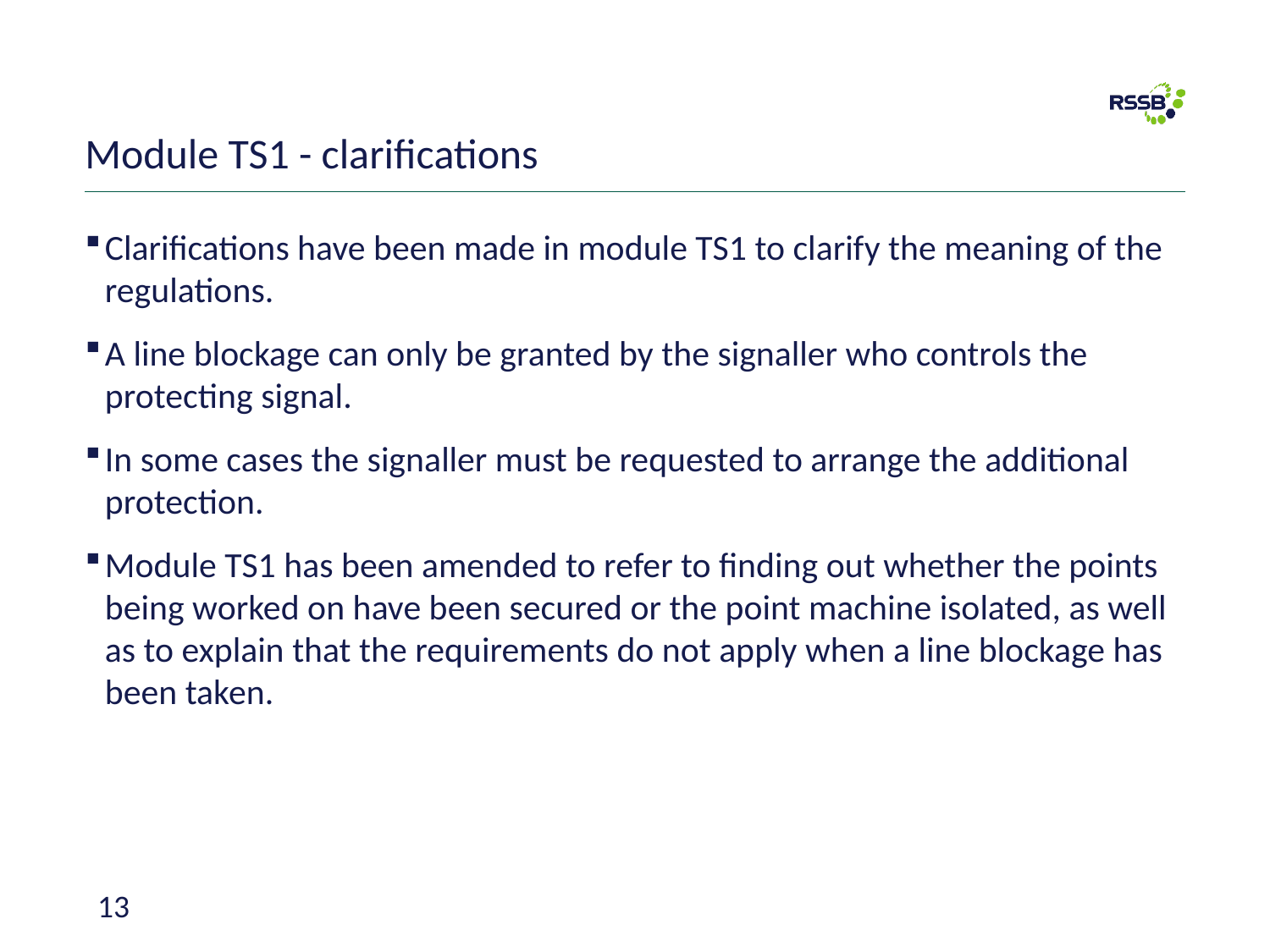

# Module TS1 - clarifications
Clarifications have been made in module TS1 to clarify the meaning of the regulations.
A line blockage can only be granted by the signaller who controls the protecting signal.
In some cases the signaller must be requested to arrange the additional protection.
Module TS1 has been amended to refer to finding out whether the points being worked on have been secured or the point machine isolated, as well as to explain that the requirements do not apply when a line blockage has been taken.

13